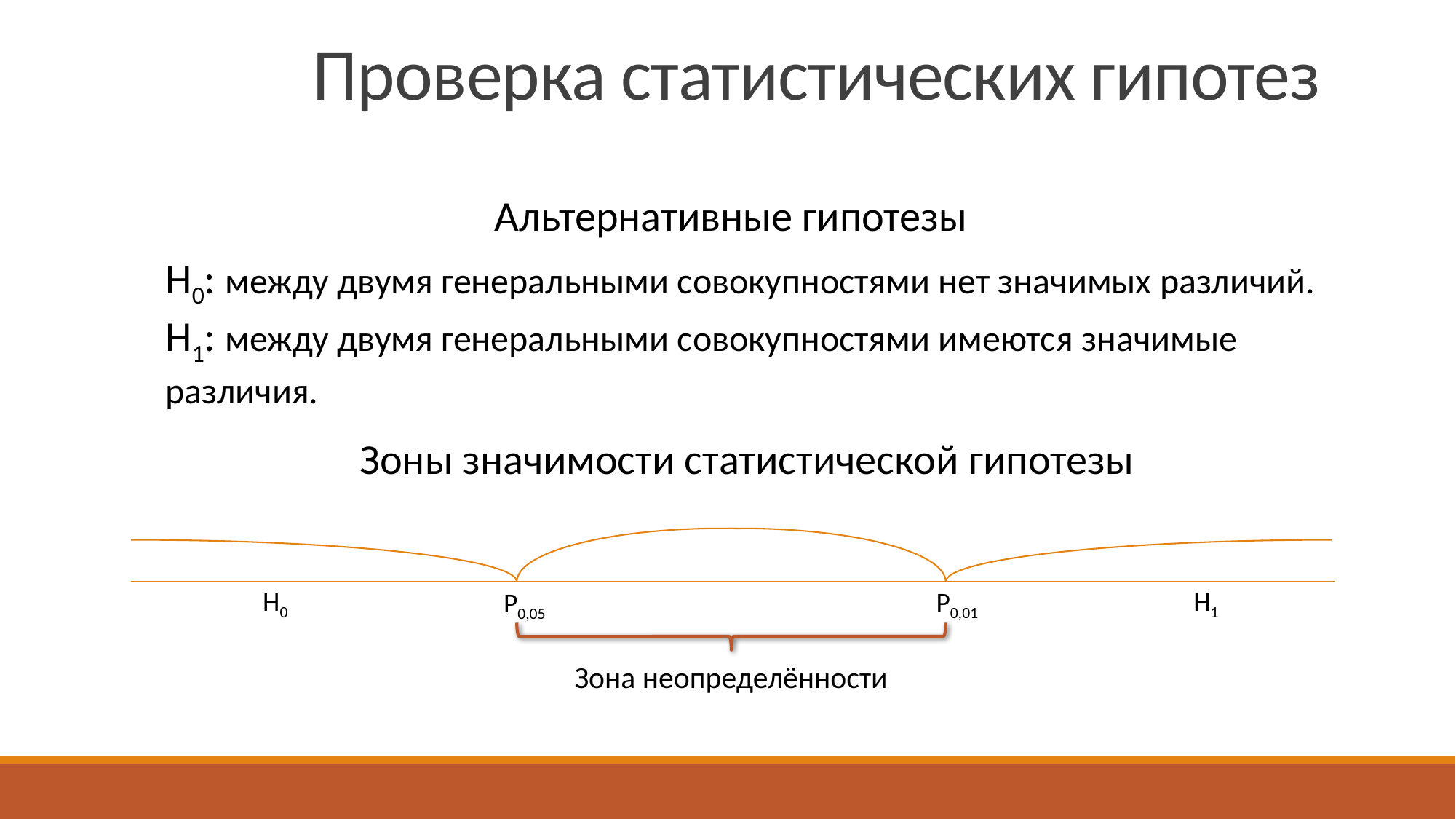

# Проверка статистических гипотез
Альтернативные гипотезы
H0: между двумя генеральными совокупностями нет значимых различий.
H1: между двумя генеральными совокупностями имеются значимые различия.

Зоны значимости статистической гипотезы

H0
H1
P0,01
P0,05

Зона неопределённости